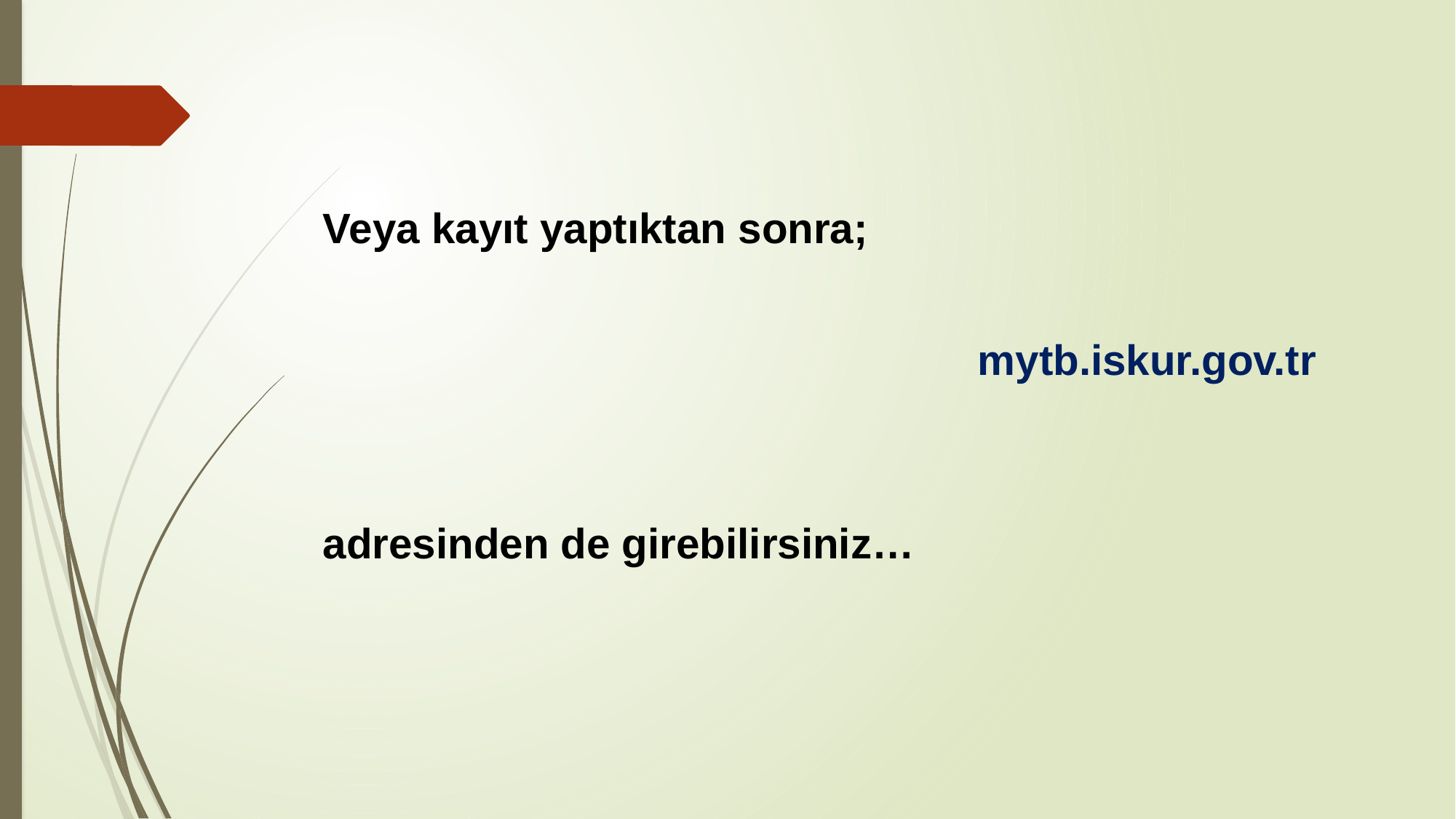

Veya kayıt yaptıktan sonra;

						mytb.iskur.gov.tr

								adresinden de girebilirsiniz…